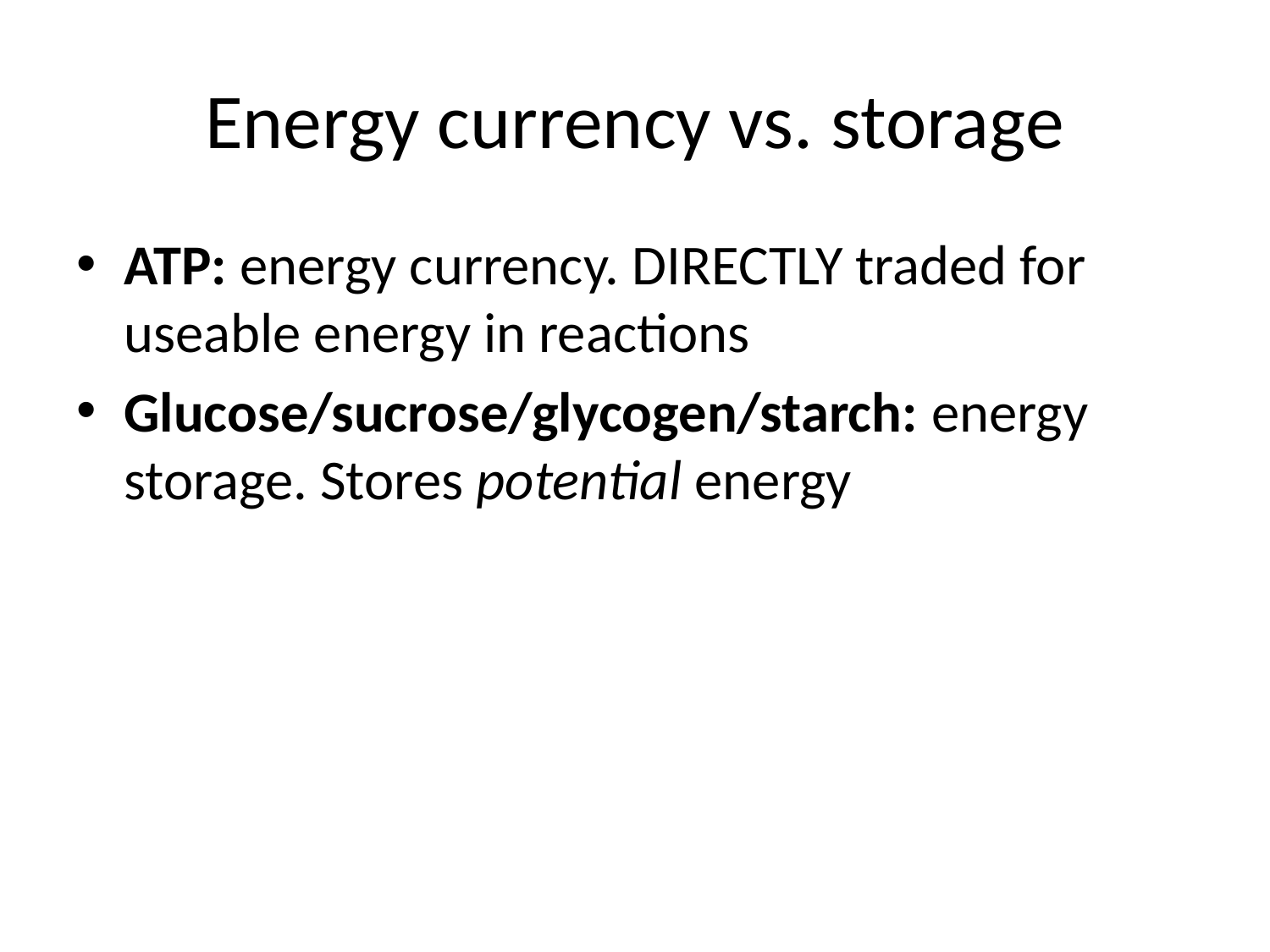

# Energy currency vs. storage
ATP: energy currency. DIRECTLY traded for useable energy in reactions
Glucose/sucrose/glycogen/starch: energy storage. Stores potential energy